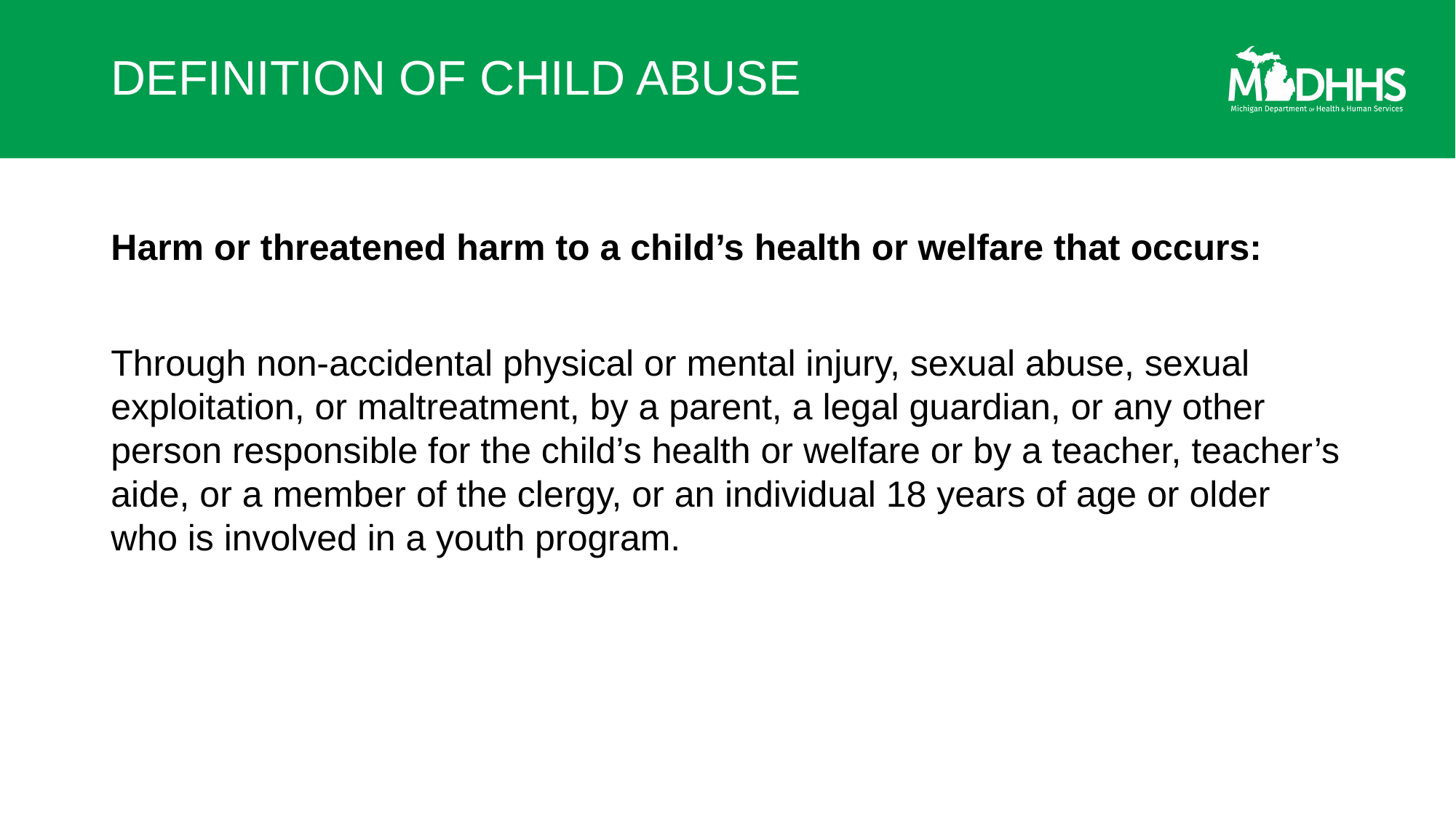

# DEFINITION OF CHILD ABUSE
Harm or threatened harm to a child’s health or welfare that occurs:

Through non-accidental physical or mental injury, sexual abuse, sexual exploitation, or maltreatment, by a parent, a legal guardian, or any other person responsible for the child’s health or welfare or by a teacher, teacher’s aide, or a member of the clergy, or an individual 18 years of age or older who is involved in a youth program.